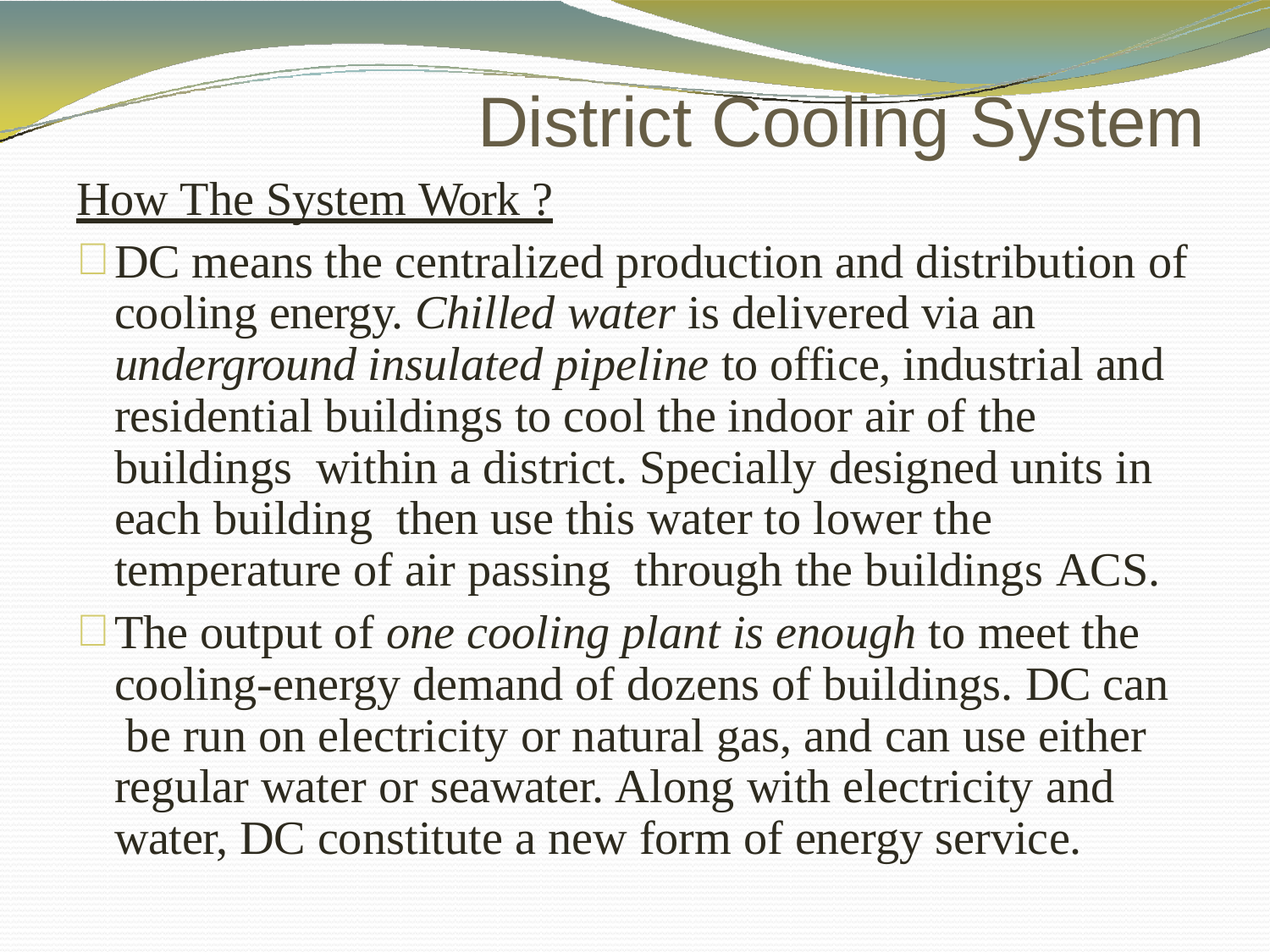

# District Cooling System
How The System Work ?
DC means the centralized production and distribution of  cooling energy. Chilled water is delivered via an  underground insulated pipeline to office, industrial and  residential buildings to cool the indoor air of the buildings  within a district. Specially designed units in each building  then use this water to lower the temperature of air passing  through the buildings ACS.
The output of one cooling plant is enough to meet the  cooling-energy demand of dozens of buildings. DC can  be run on electricity or natural gas, and can use either  regular water or seawater. Along with electricity and  water, DC constitute a new form of energy service.